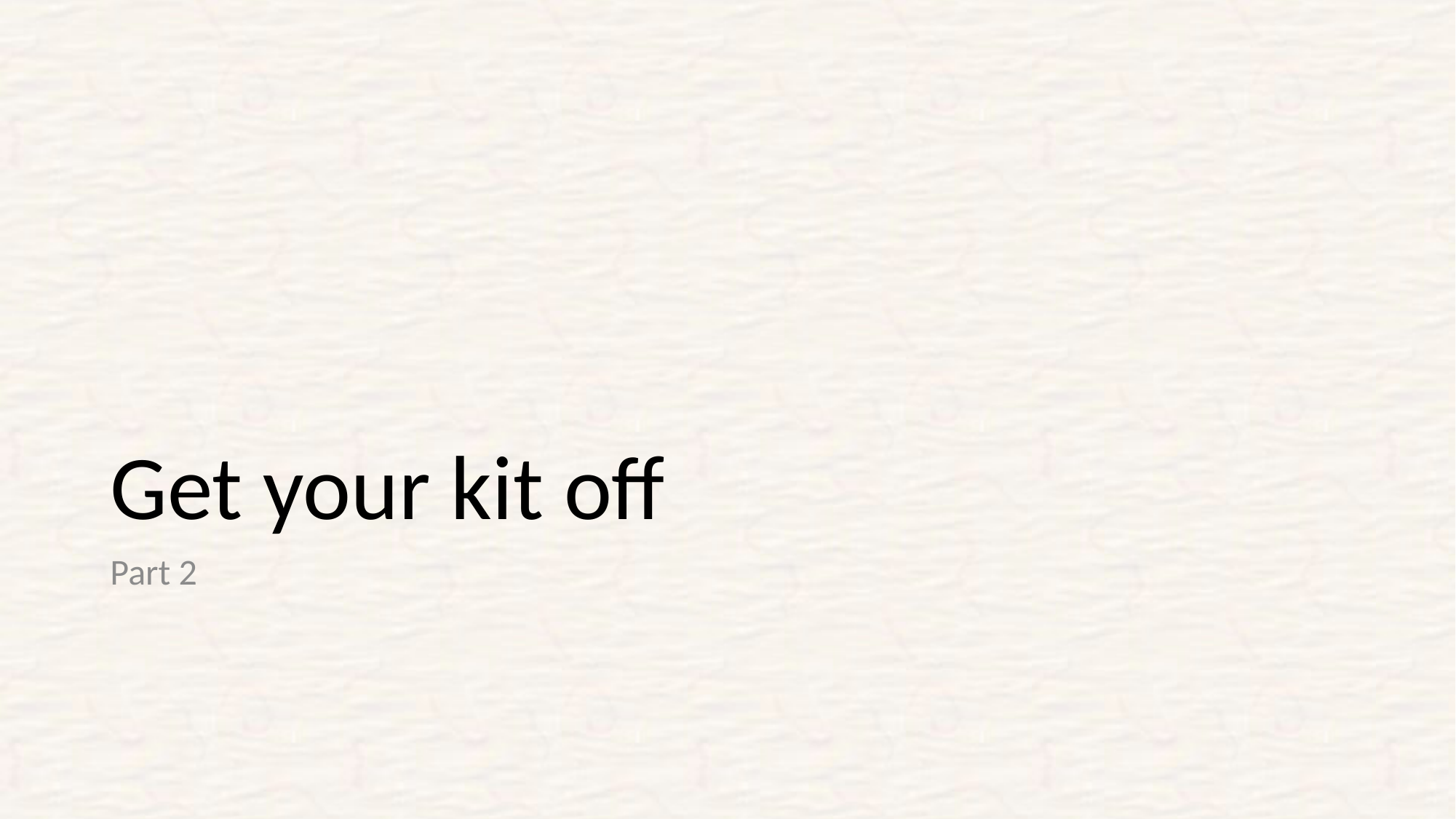

# Get your kit off
Part 2